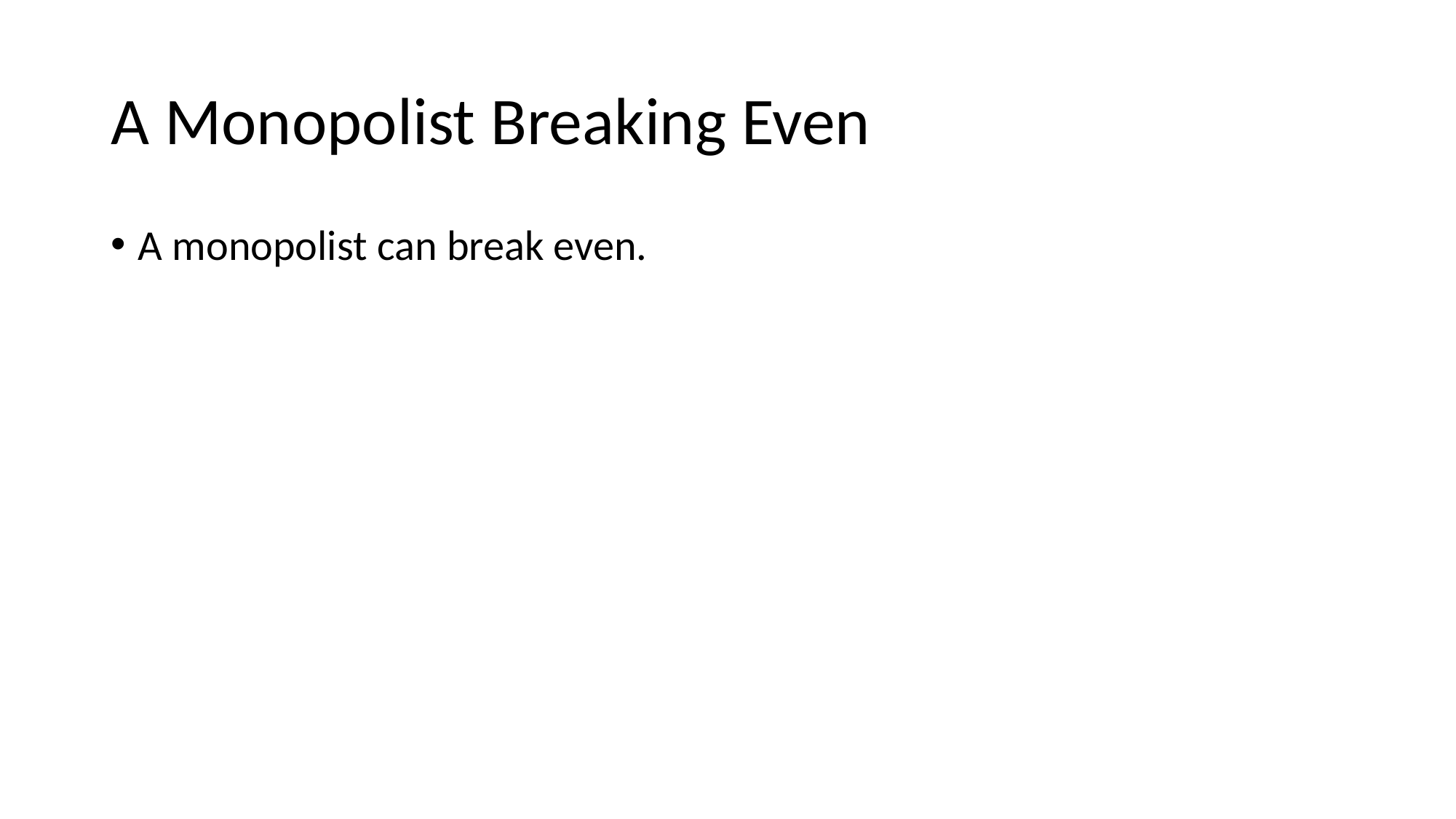

# A Monopolist Breaking Even
A monopolist can break even.